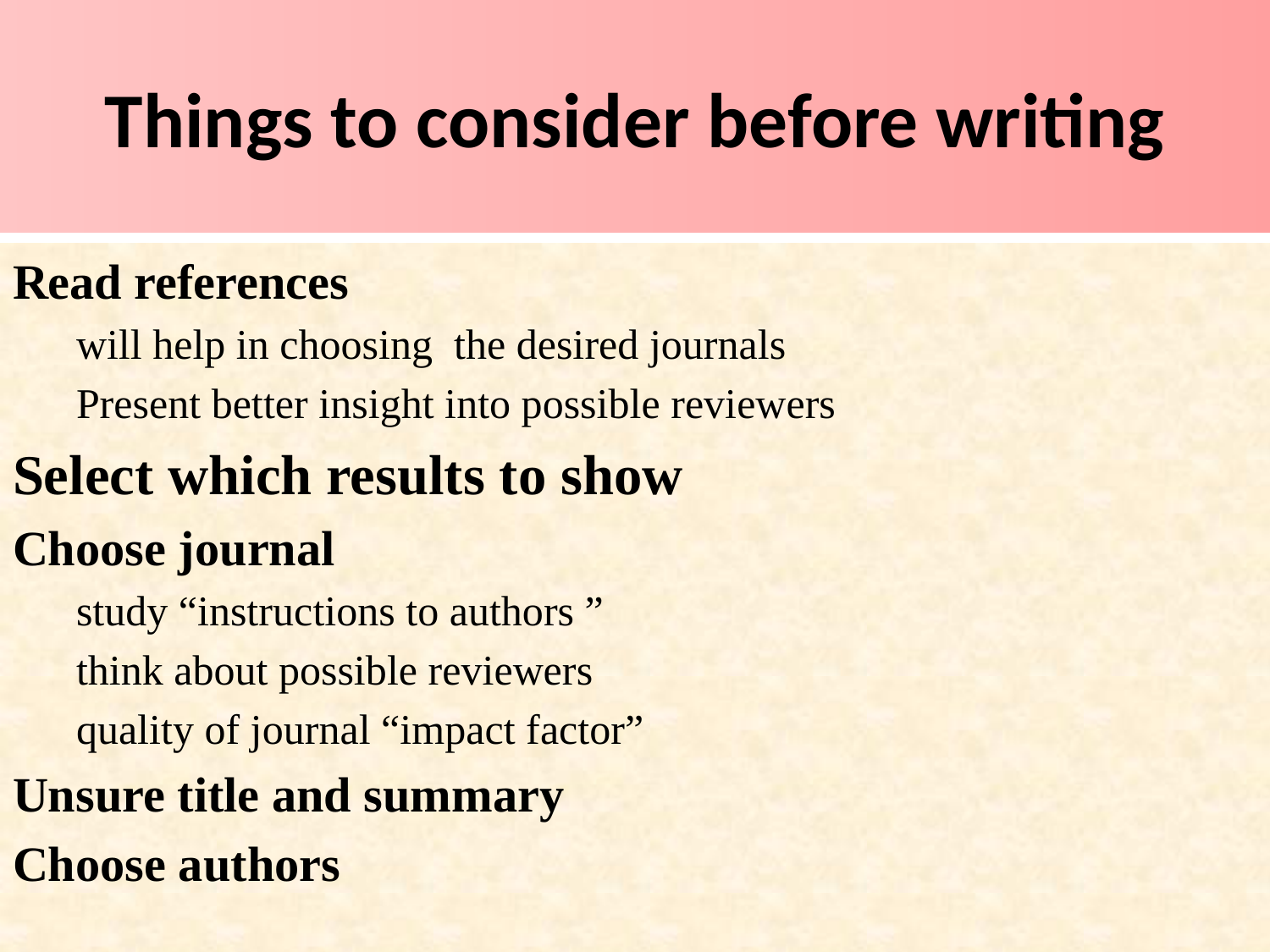

Things to consider before writing
Read references
will help in choosing  the desired journals
Present better insight into possible reviewers
Select which results to show
Choose journal
study “instructions to authors ”
think about possible reviewers
quality of journal “impact factor”
Unsure title and summary
Choose authors